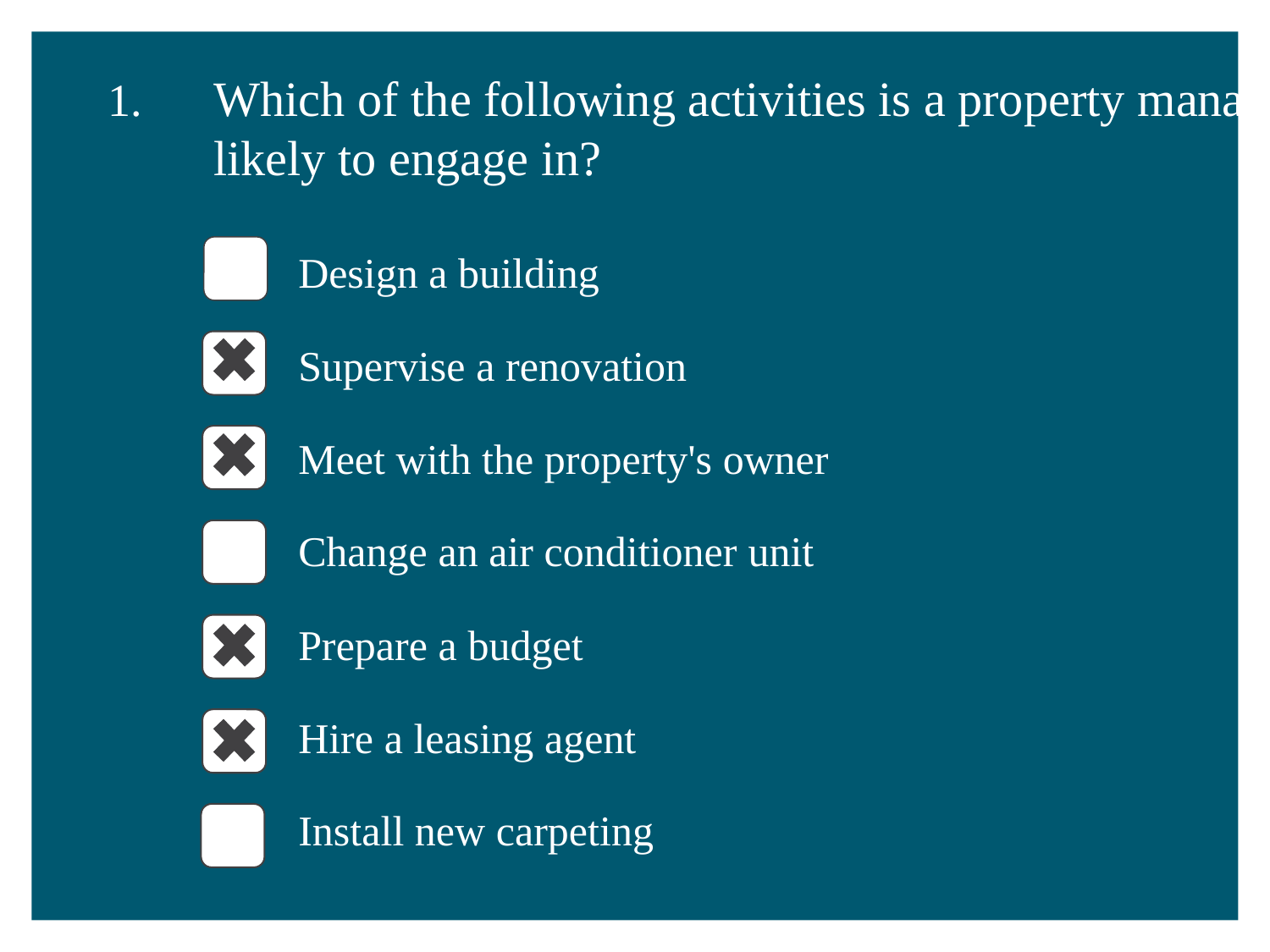

Which of the following activities is a property manager likely to engage in?
1.

Design a building
Supervise a renovation
Meet with the property's owner
Change an air conditioner unit
Prepare a budget
Hire a leasing agent
Install new carpeting